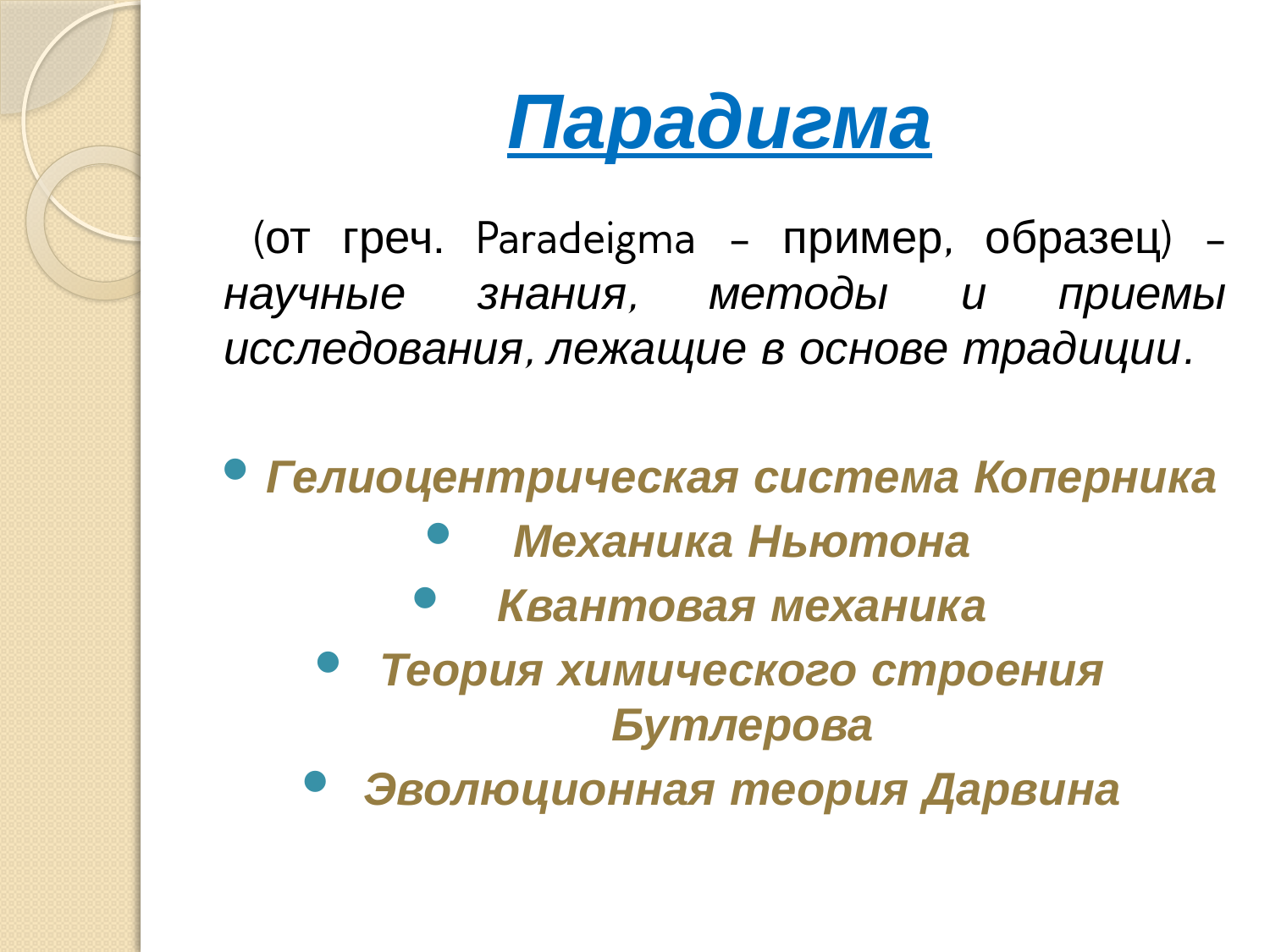

# Парадигма
 (от греч. Paradeigma – пример, образец) – научные знания, методы и приемы исследования, лежащие в основе традиции.

Гелиоцентрическая система Коперника
Механика Ньютона
Квантовая механика
Теория химического строения Бутлерова
Эволюционная теория Дарвина